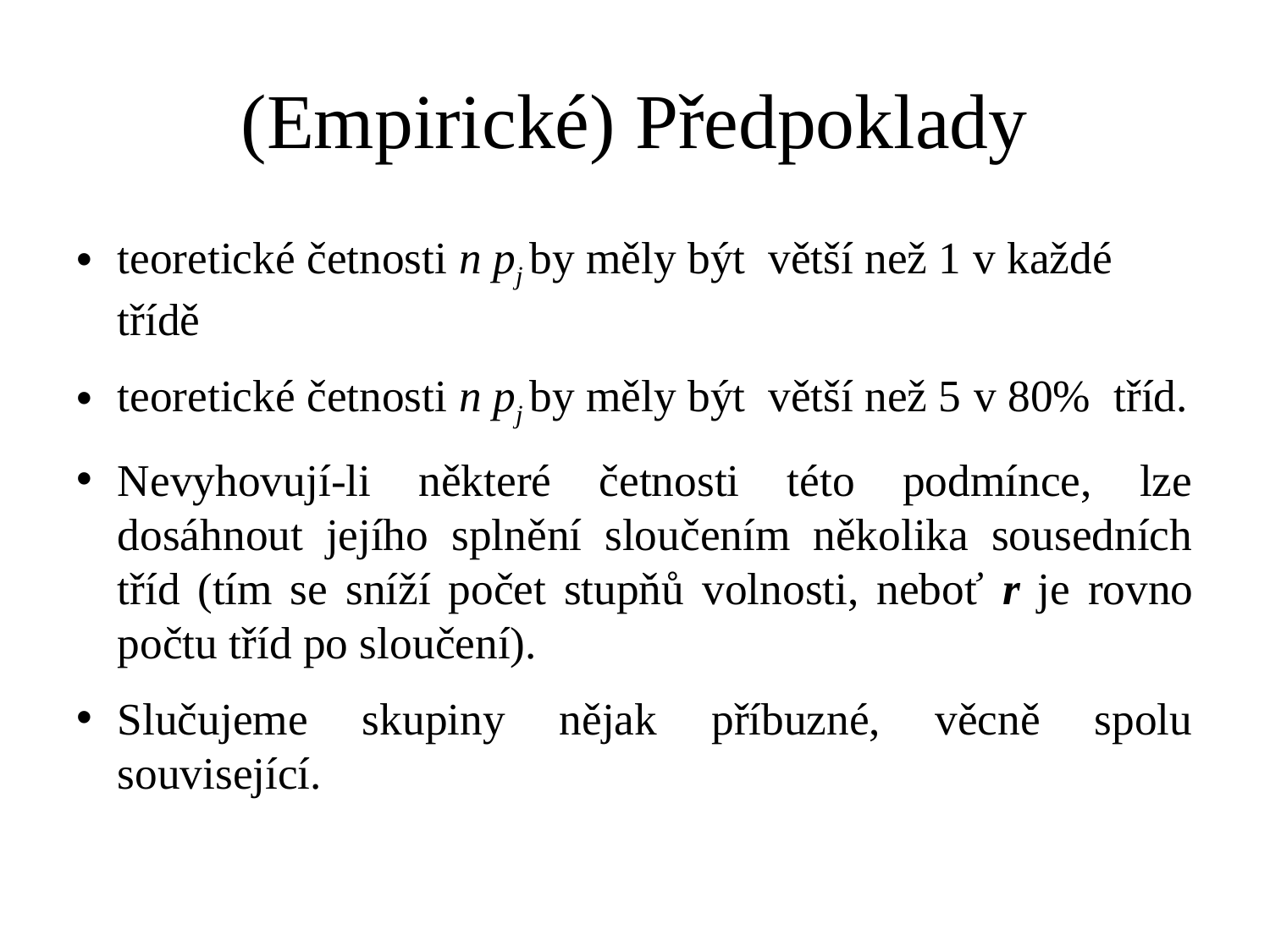

# (Empirické) Předpoklady
teoretické četnosti n pj by měly být  větší než 1 v každé třídě
teoretické četnosti n pj by měly být  větší než 5 v 80%  tříd.
Nevyhovují-li některé četnosti této podmínce, lze dosáhnout jejího splnění sloučením několika sousedních tříd (tím se sníží počet stupňů volnosti, neboť r je rovno počtu tříd po sloučení).
Slučujeme skupiny nějak příbuzné, věcně spolu související.